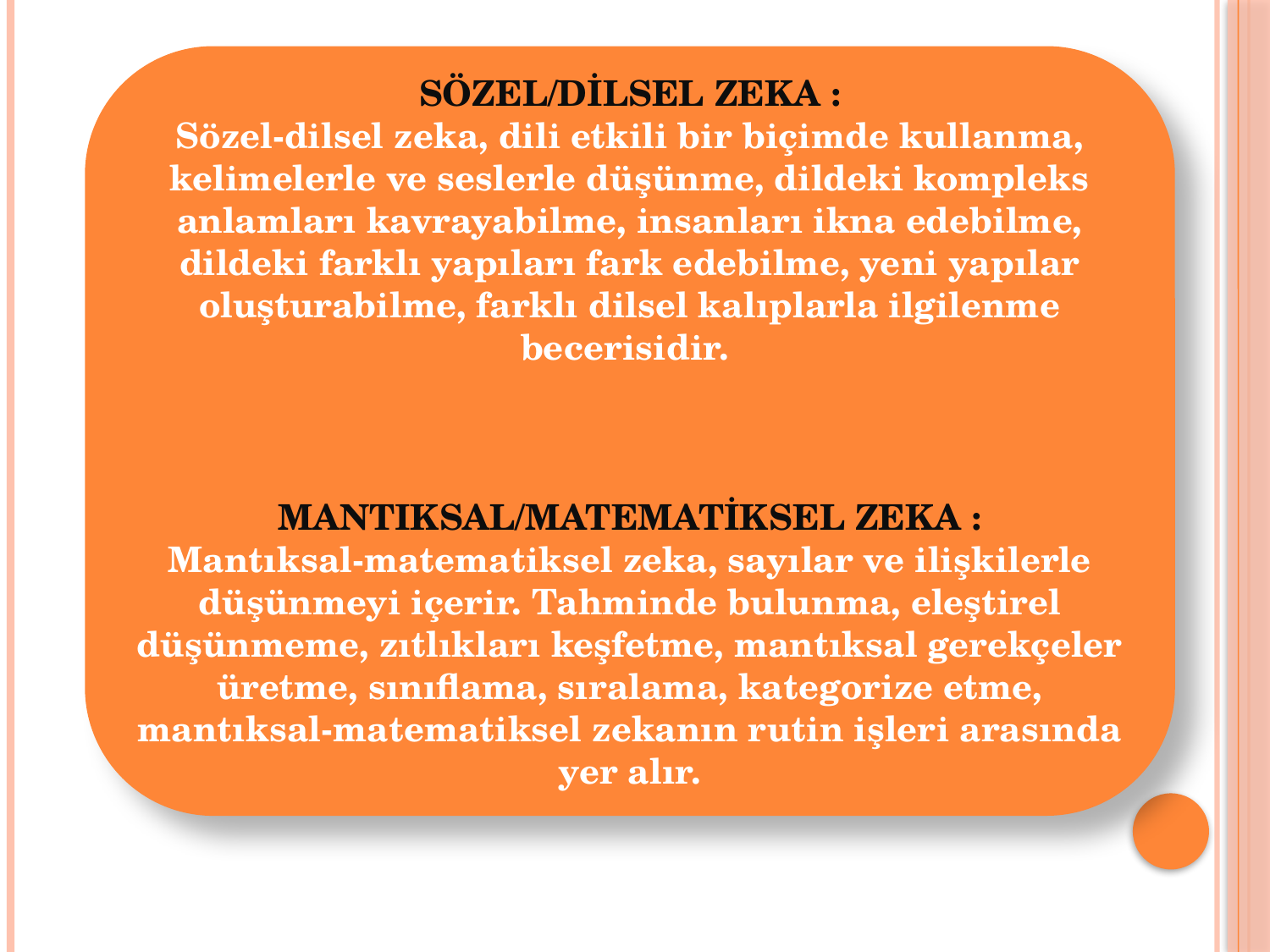

SÖZEL/DİLSEL ZEKA :
Sözel-dilsel zeka, dili etkili bir biçimde kullanma, kelimelerle ve seslerle düşünme, dildeki kompleks anlamları kavrayabilme, insanları ikna edebilme, dildeki farklı yapıları fark edebilme, yeni yapılar oluşturabilme, farklı dilsel kalıplarla ilgilenme becerisidir.

MANTIKSAL/MATEMATİKSEL ZEKA :
Mantıksal-matematiksel zeka, sayılar ve ilişkilerle düşünmeyi içerir. Tahminde bulunma, eleştirel düşünmeme, zıtlıkları keşfetme, mantıksal gerekçeler üretme, sınıflama, sıralama, kategorize etme, mantıksal-matematiksel zekanın rutin işleri arasında yer alır.